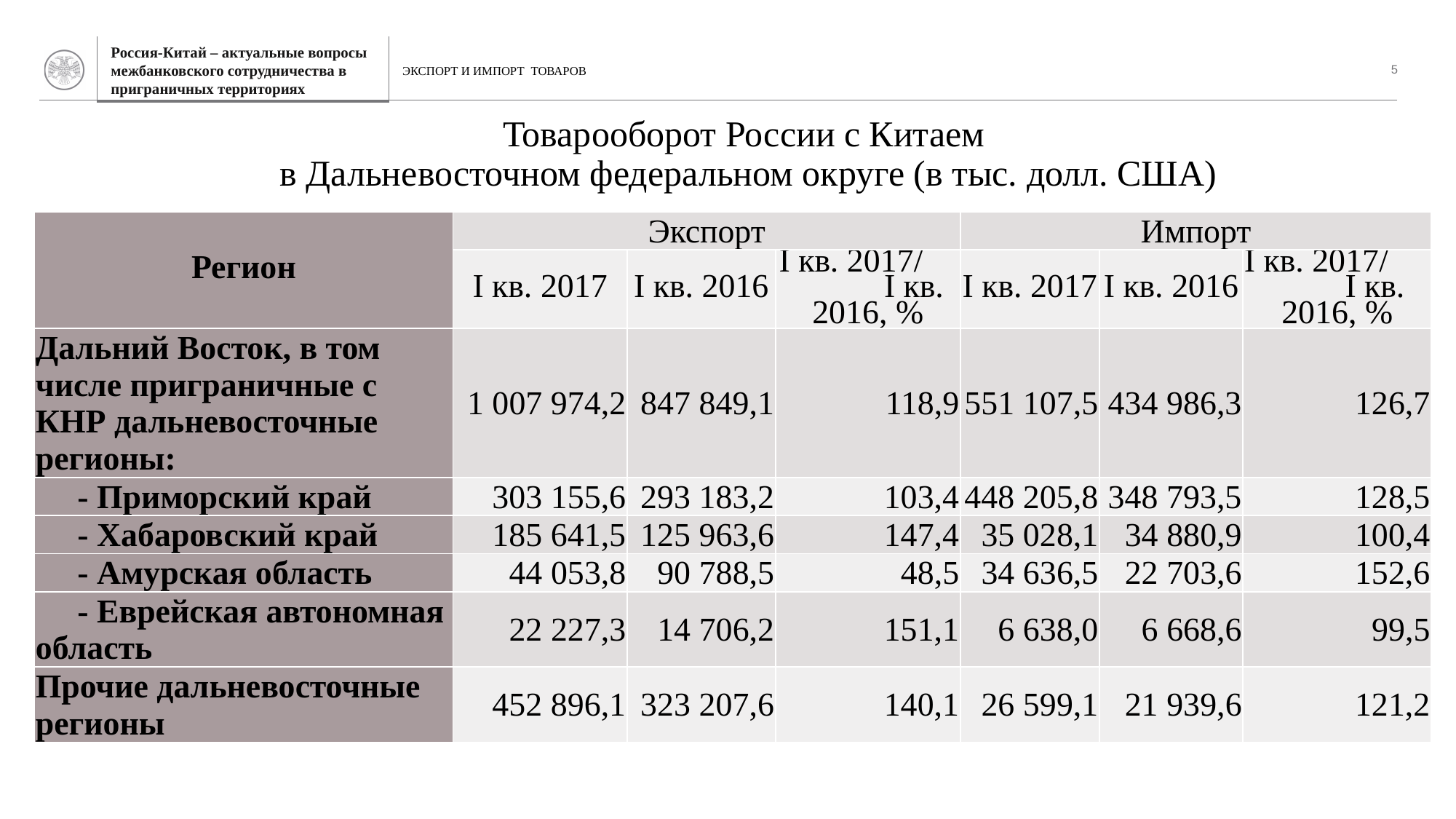

Экспорт и импорт  товаров
5
# Товарооборот России с Китаем в Дальневосточном федеральном округе (в тыс. долл. США)
| Регион | Экспорт |  |  | Импорт |  |  |
| --- | --- | --- | --- | --- | --- | --- |
|  | I кв. 2017 | I кв. 2016 | I кв. 2017/ I кв. 2016, % | I кв. 2017 | I кв. 2016 | I кв. 2017/ I кв. 2016, % |
| Дальний Восток, в том числе приграничные с КНР дальневосточные регионы: | 1 007 974,2 | 847 849,1 | 118,9 | 551 107,5 | 434 986,3 | 126,7 |
| - Приморский край | 303 155,6 | 293 183,2 | 103,4 | 448 205,8 | 348 793,5 | 128,5 |
| - Хабаровский край | 185 641,5 | 125 963,6 | 147,4 | 35 028,1 | 34 880,9 | 100,4 |
| - Амурская область | 44 053,8 | 90 788,5 | 48,5 | 34 636,5 | 22 703,6 | 152,6 |
| - Еврейская автономная область | 22 227,3 | 14 706,2 | 151,1 | 6 638,0 | 6 668,6 | 99,5 |
| Прочие дальневосточные регионы | 452 896,1 | 323 207,6 | 140,1 | 26 599,1 | 21 939,6 | 121,2 |